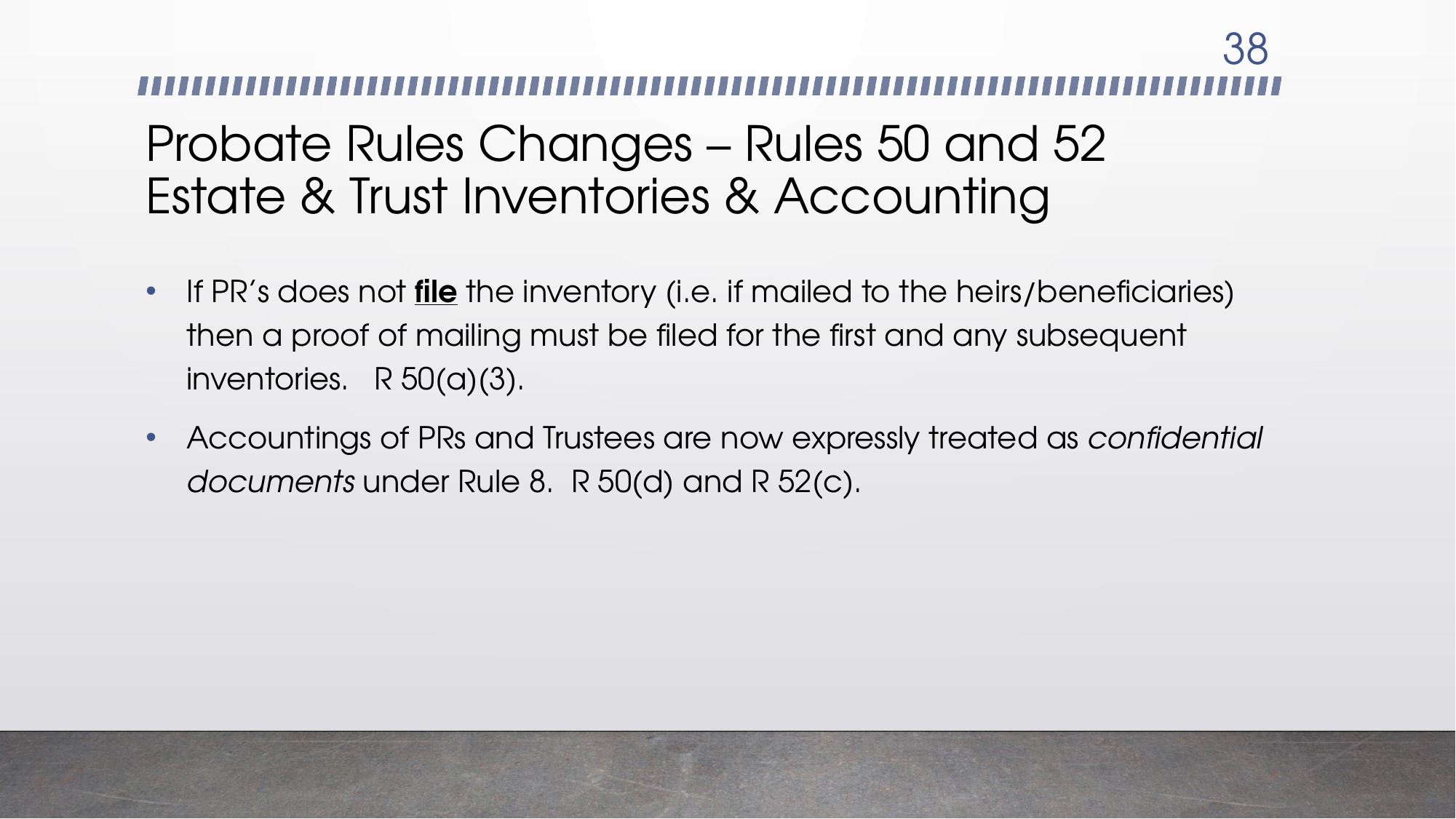

38
# Probate Rules Changes – Rules 50 and 52 Estate & Trust Inventories & Accounting
If PR’s does not file the inventory (i.e. if mailed to the heirs/beneficiaries) then a proof of mailing must be filed for the first and any subsequent inventories.   R 50(a)(3).
Accountings of PRs and Trustees are now expressly treated as confidential documents under Rule 8.  R 50(d) and R 52(c).